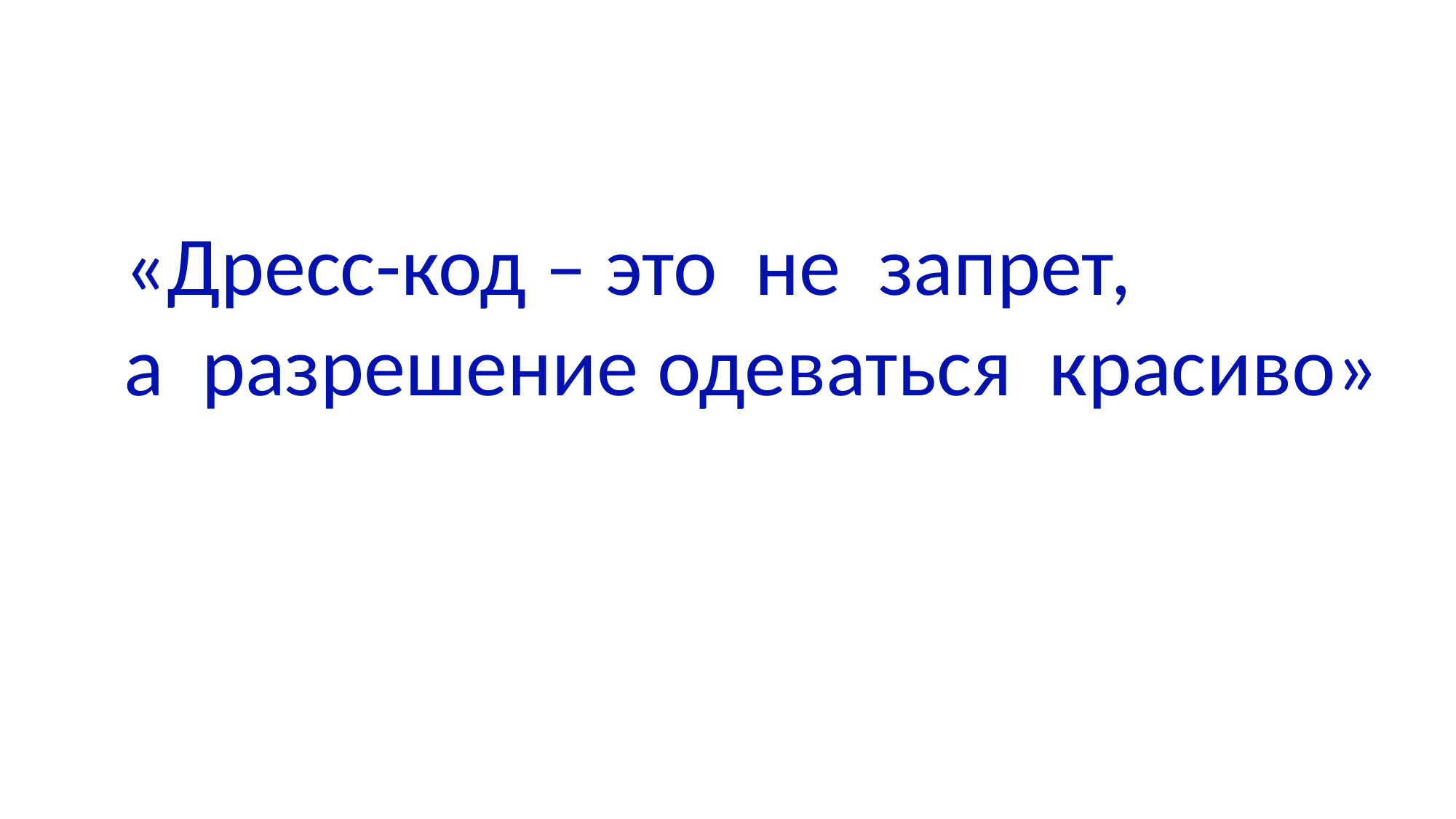

государственное бюджетное профессиональное образовательное учреждение
          НЕФТЕКАМСКИЙ МАШИНОСТРОИТЕЛЬНЫЙ КОЛЛЕДЖ
 «Дресс-код – это  не  запрет,
 а  разрешение одеваться  красиво»